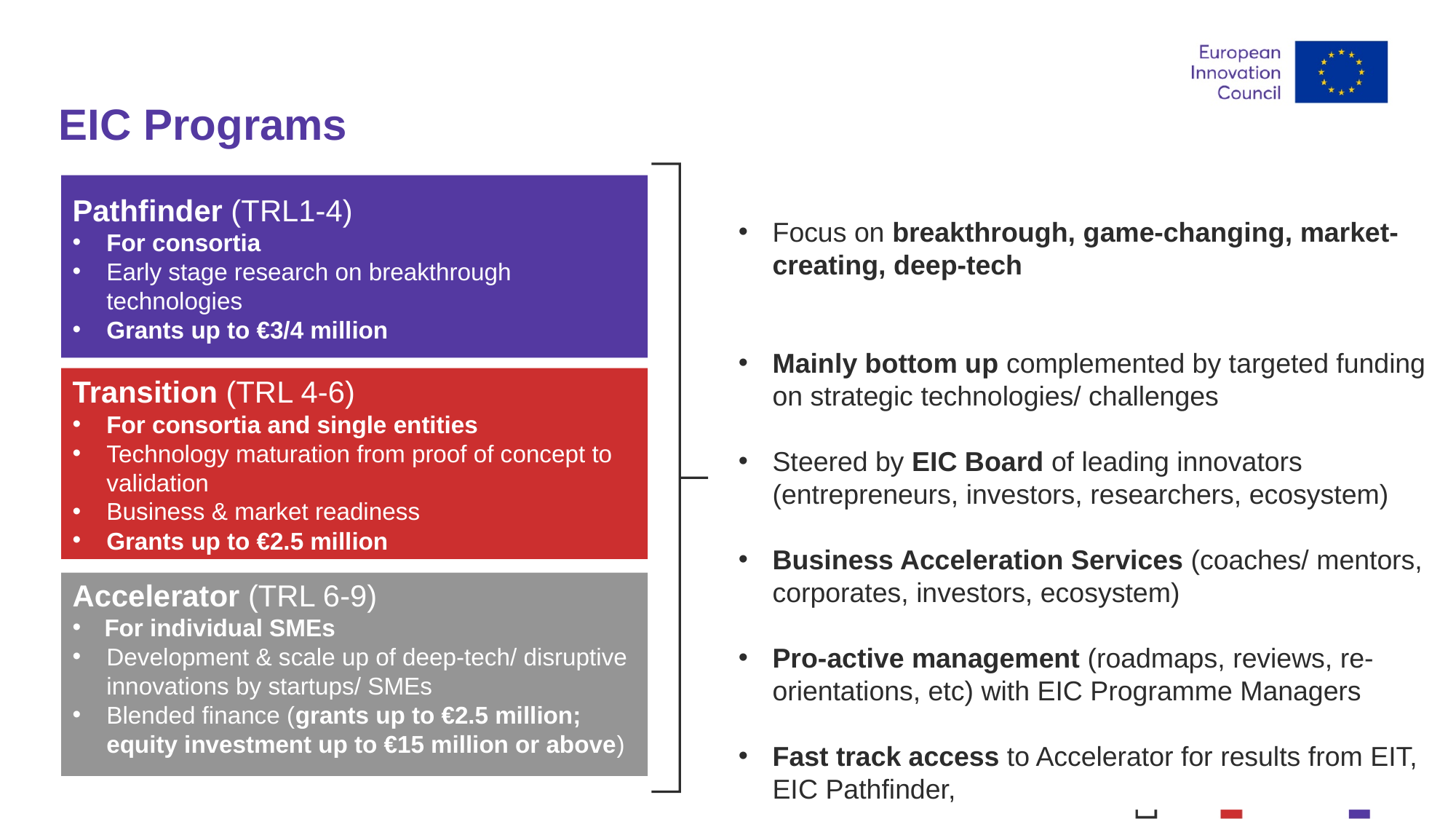

# EIC Programs

Pathfinder (TRL1-4)
For consortia
Early stage research on breakthrough technologies
Grants up to €3/4 million

Focus on breakthrough, game-changing, market-creating, deep-tech

Mainly bottom up complemented by targeted funding on strategic technologies/ challenges

Steered by EIC Board of leading innovators (entrepreneurs, investors, researchers, ecosystem)

Business Acceleration Services (coaches/ mentors, corporates, investors, ecosystem)

Pro-active management (roadmaps, reviews, re-orientations, etc) with EIC Programme Managers

Fast track access to Accelerator for results from EIT, EIC Pathfinder,
Transition (TRL 4-6)
For consortia and single entities
Technology maturation from proof of concept to validation
Business & market readiness
Grants up to €2.5 million

Accelerator (TRL 6-9)
For individual SMEs
Development & scale up of deep-tech/ disruptive innovations by startups/ SMEs
Blended finance (grants up to €2.5 million; equity investment up to €15 million or above)